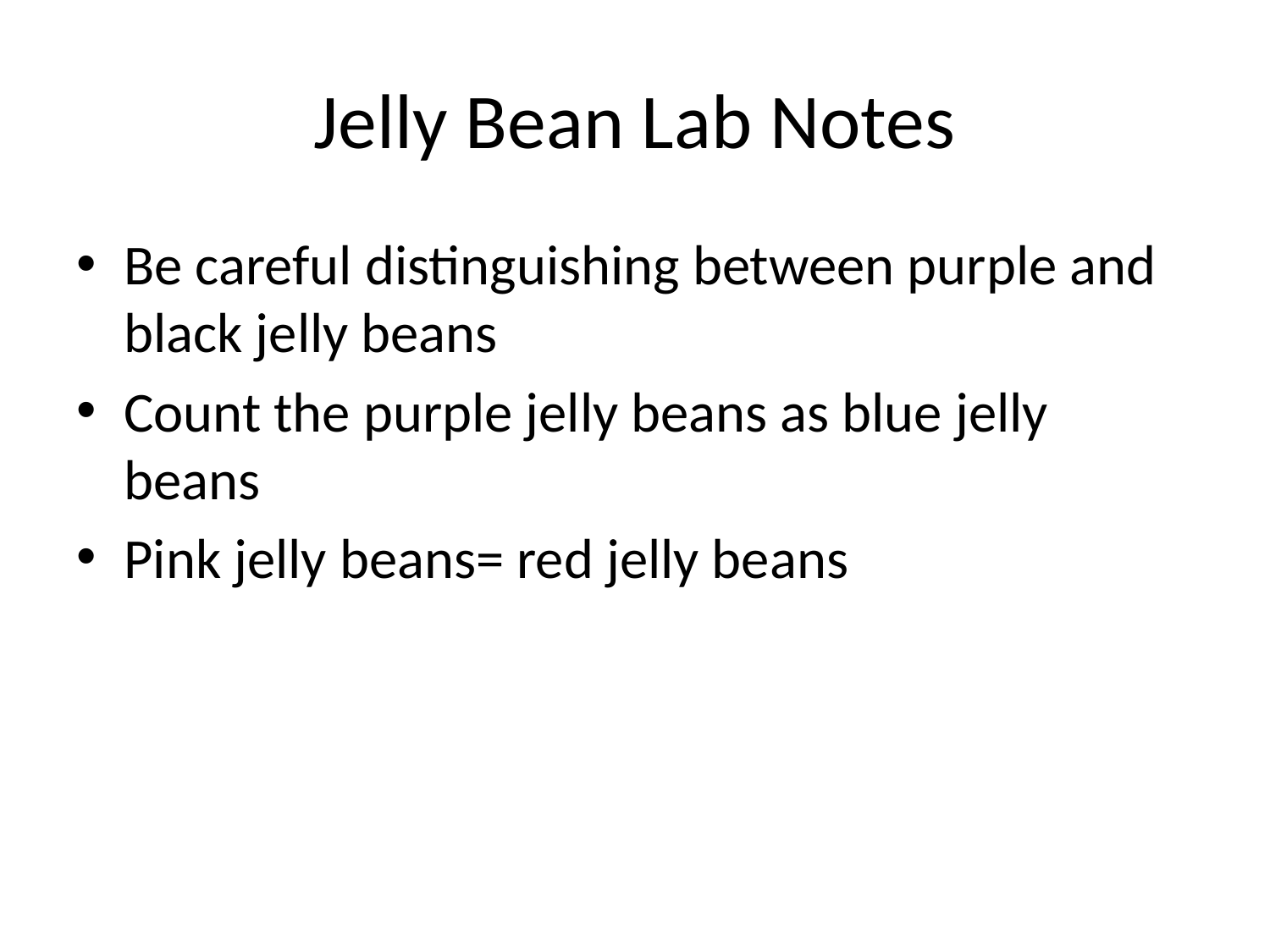

# Jelly Bean Lab Notes
Be careful distinguishing between purple and black jelly beans
Count the purple jelly beans as blue jelly beans
Pink jelly beans= red jelly beans